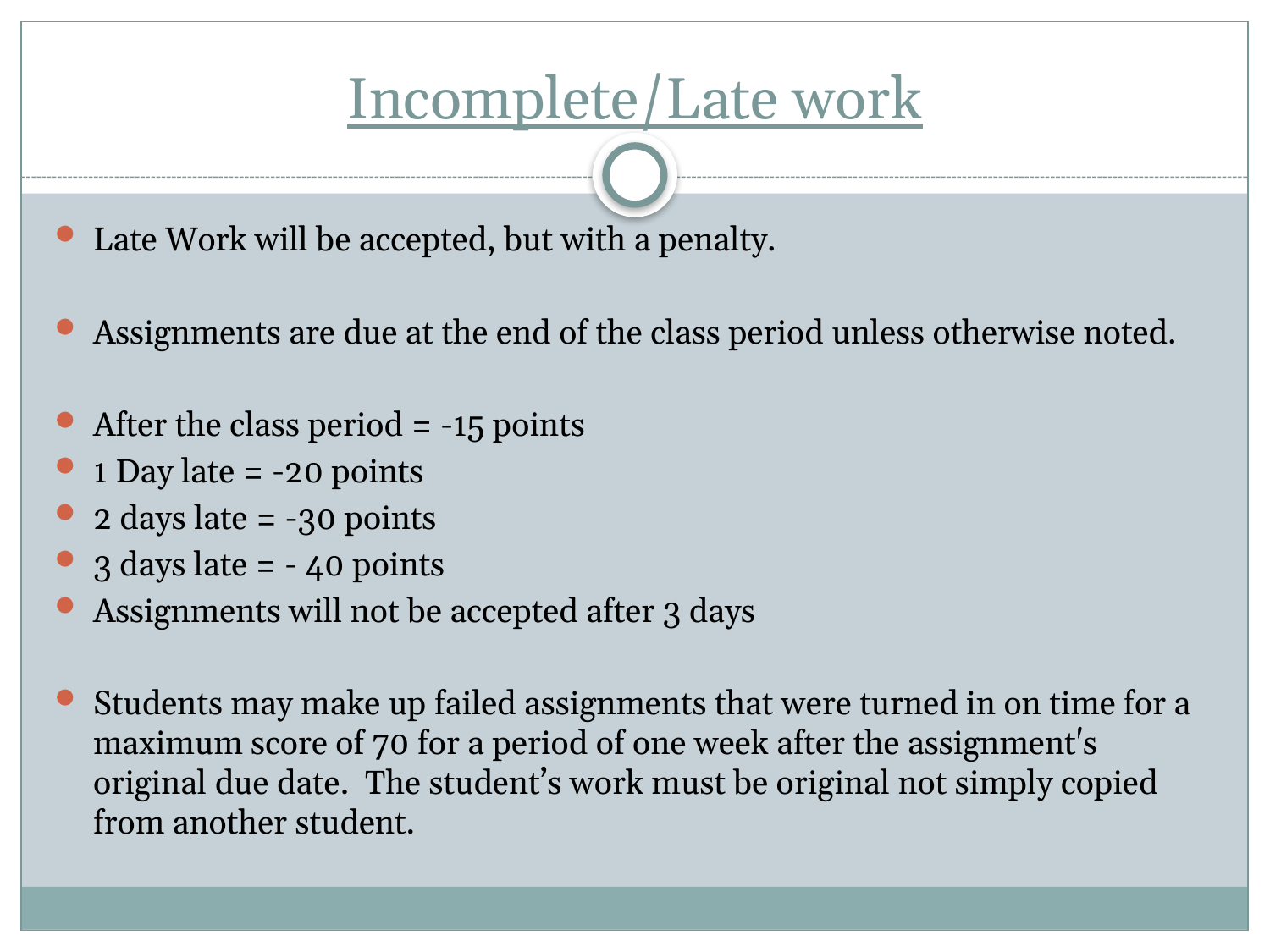

Incomplete/Late work
Late Work will be accepted, but with a penalty.

Assignments are due at the end of the class period unless otherwise noted.

After the class period = -15 points
1 Day late = -20 points
2 days late = -30 points
3 days late = - 40 points
Assignments will not be accepted after 3 days

Students may make up failed assignments that were turned in on time for a maximum score of 70 for a period of one week after the assignment's original due date.  The student’s work must be original not simply copied from another student.